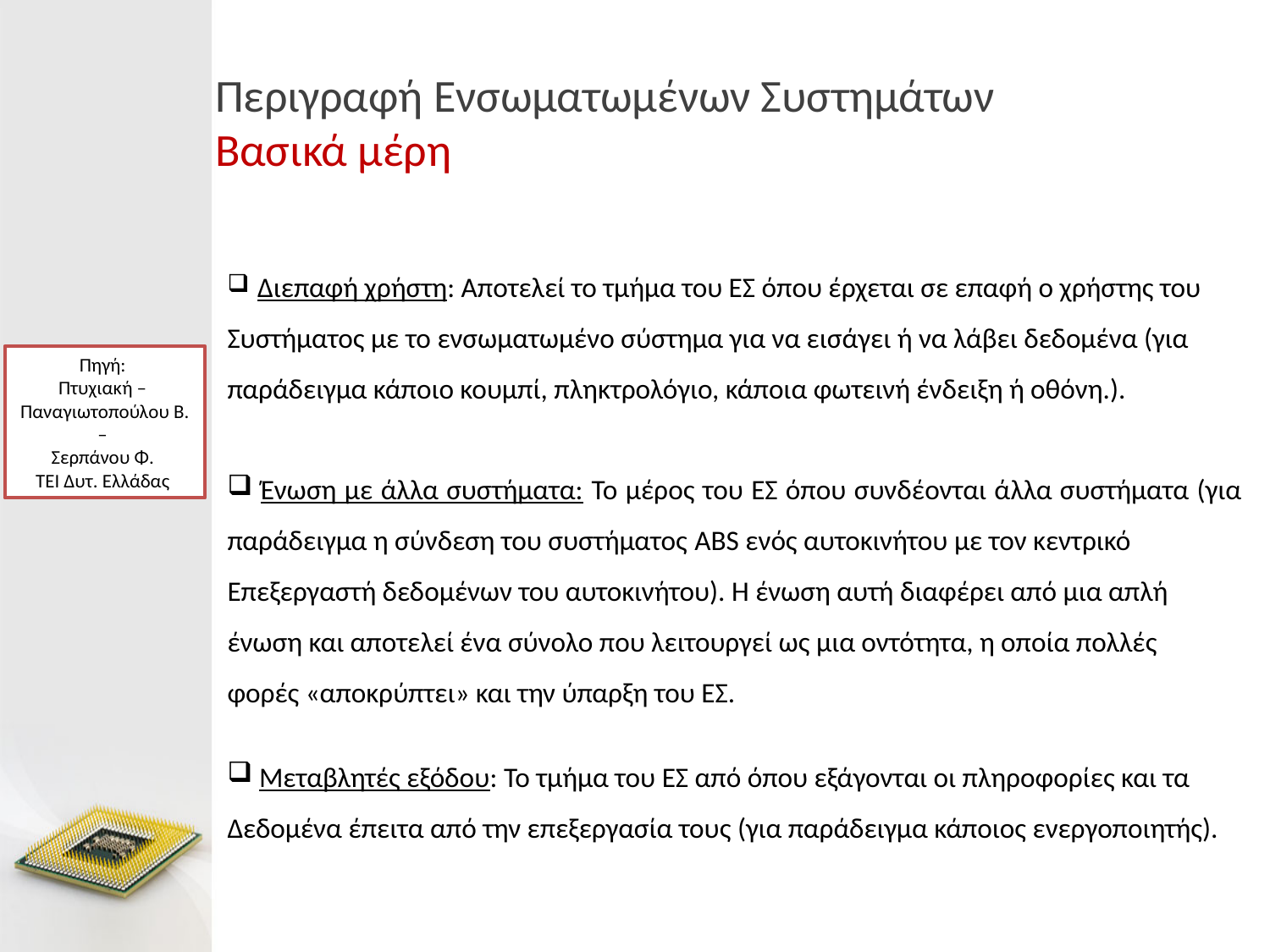

# Περιγραφή Ενσωματωμένων Συστημάτων Βασικά μέρη

 Διεπαφή χρήστη: Αποτελεί το τμήμα του ΕΣ όπου έρχεται σε επαφή ο χρήστης του
Συστήματος με το ενσωματωμένο σύστημα για να εισάγει ή να λάβει δεδομένα (για
παράδειγμα κάποιο κουμπί, πληκτρολόγιο, κάποια φωτεινή ένδειξη ή οθόνη.).

 Ένωση με άλλα συστήματα: Το μέρος του ΕΣ όπου συνδέονται άλλα συστήματα (για παράδειγμα η σύνδεση του συστήματος ABS ενός αυτοκινήτου με τον κεντρικό
Επεξεργαστή δεδομένων του αυτοκινήτου). Η ένωση αυτή διαφέρει από μια απλή
ένωση και αποτελεί ένα σύνολο που λειτουργεί ως μια οντότητα, η οποία πολλές
φορές «αποκρύπτει» και την ύπαρξη του ΕΣ.

 Μεταβλητές εξόδου: Το τμήμα του ΕΣ από όπου εξάγονται οι πληροφορίες και τα
Δεδομένα έπειτα από την επεξεργασία τους (για παράδειγμα κάποιος ενεργοποιητής).
Πηγή:
Πτυχιακή –
Παναγιωτοπούλου Β. –
Σερπάνου Φ.
ΤΕΙ Δυτ. Ελλάδας